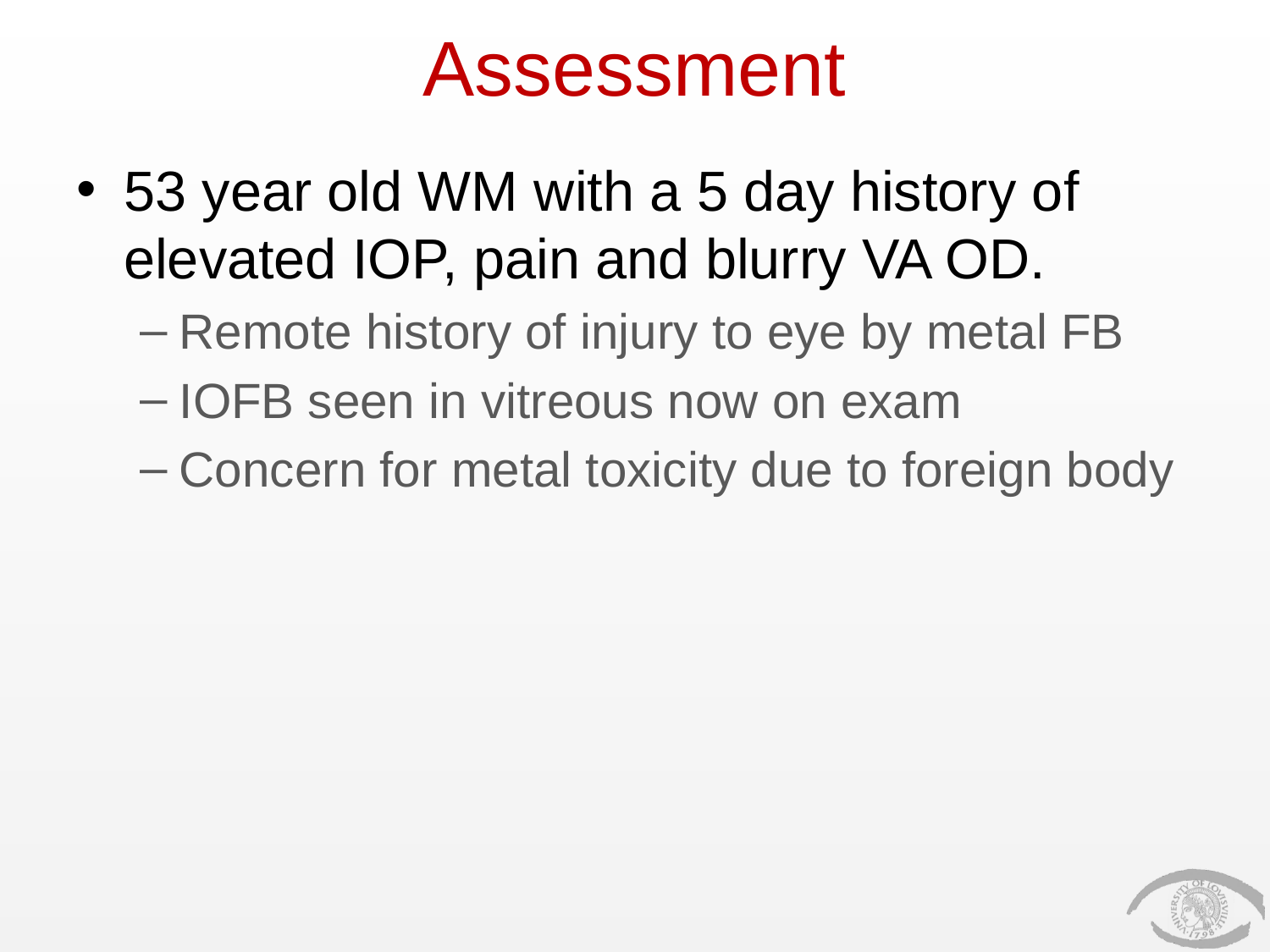

# Assessment
53 year old WM with a 5 day history of elevated IOP, pain and blurry VA OD.
Remote history of injury to eye by metal FB
IOFB seen in vitreous now on exam
Concern for metal toxicity due to foreign body